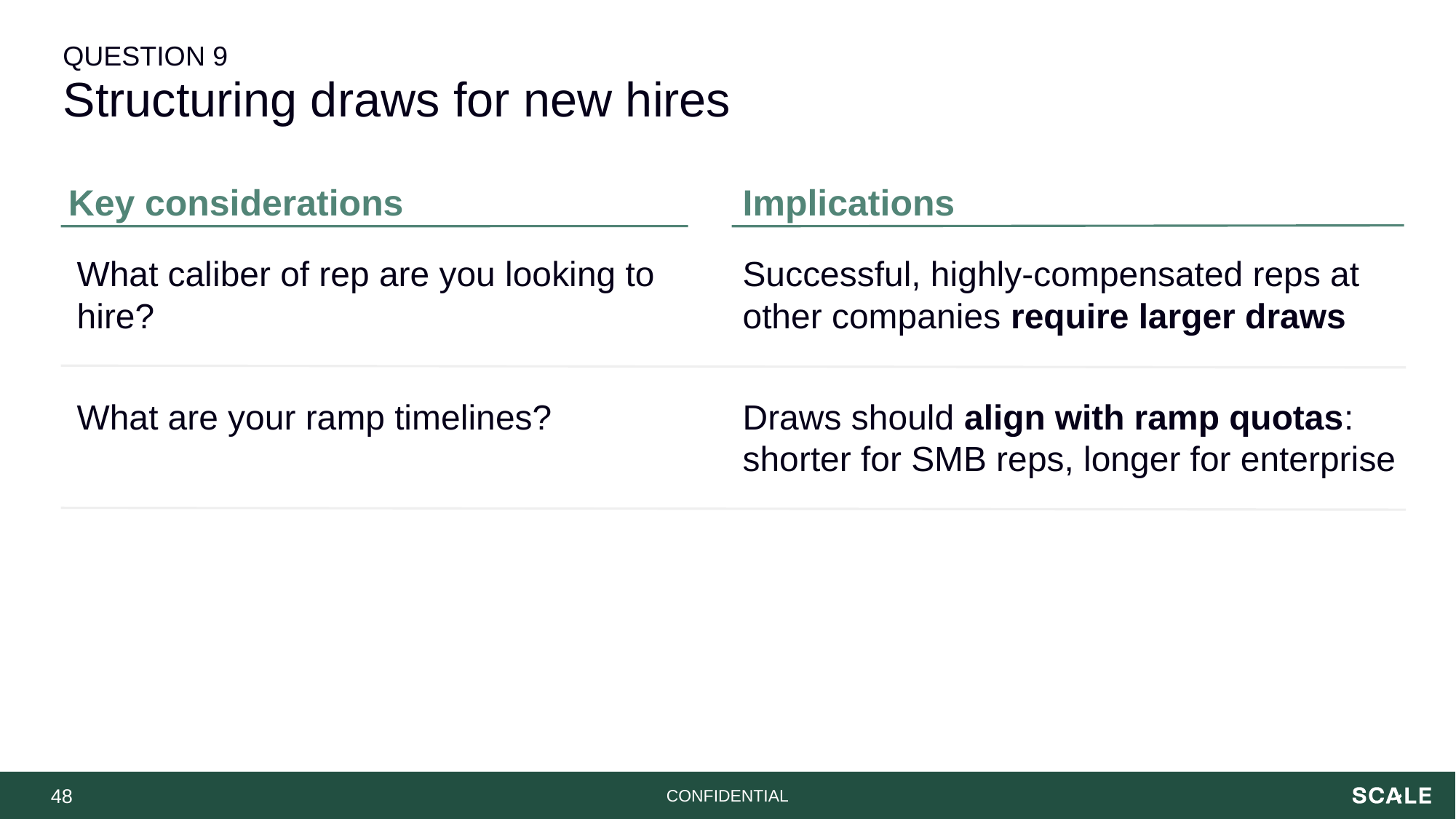

QUESTION 9
Structuring draws for new hires
Key considerations
Implications
What caliber of rep are you looking to hire?
Successful, highly-compensated reps at other companies require larger draws
What are your ramp timelines?
Draws should align with ramp quotas: shorter for SMB reps, longer for enterprise
48